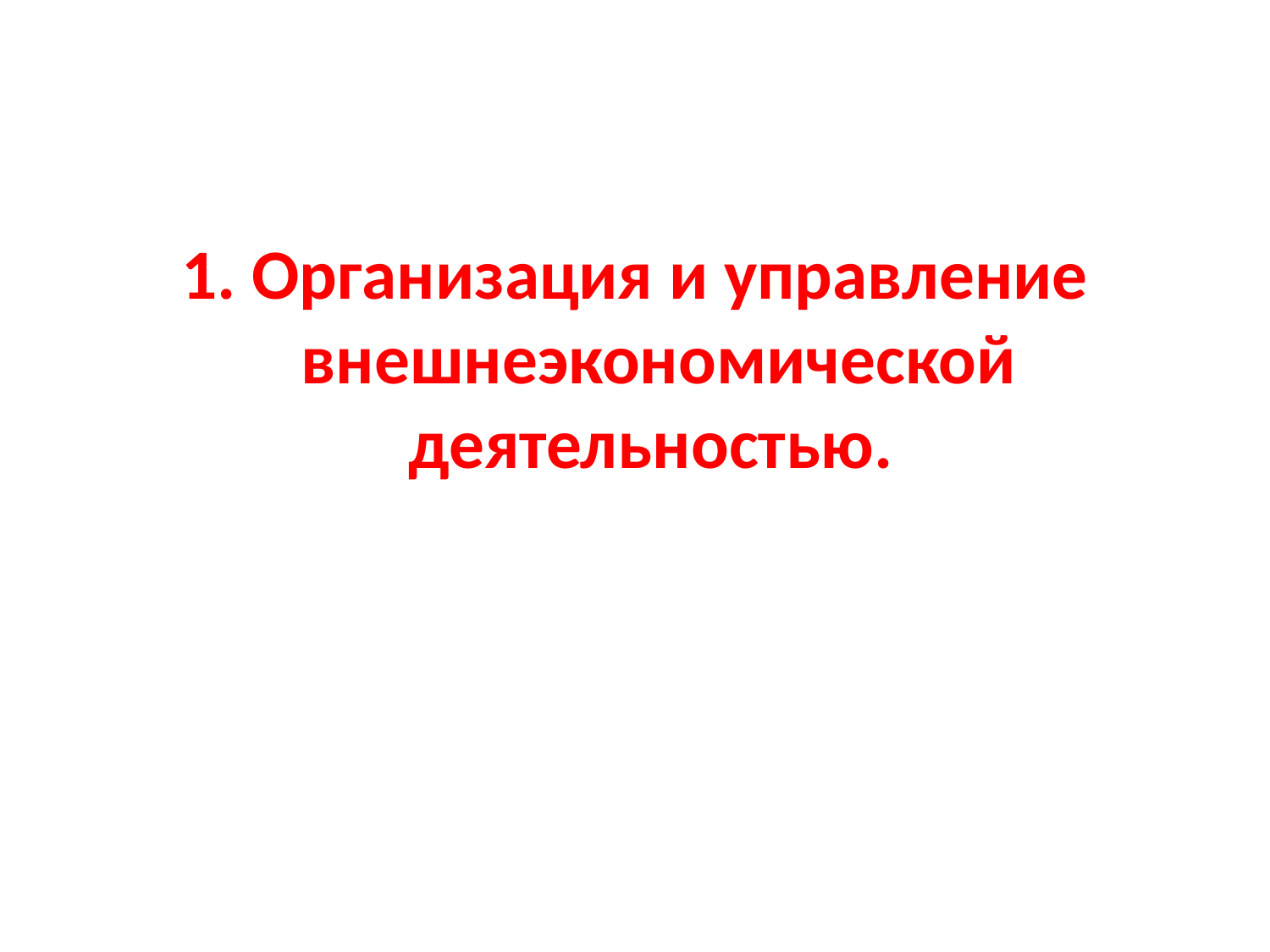

#
1. Организация и управление внешнеэкономической деятельностью.